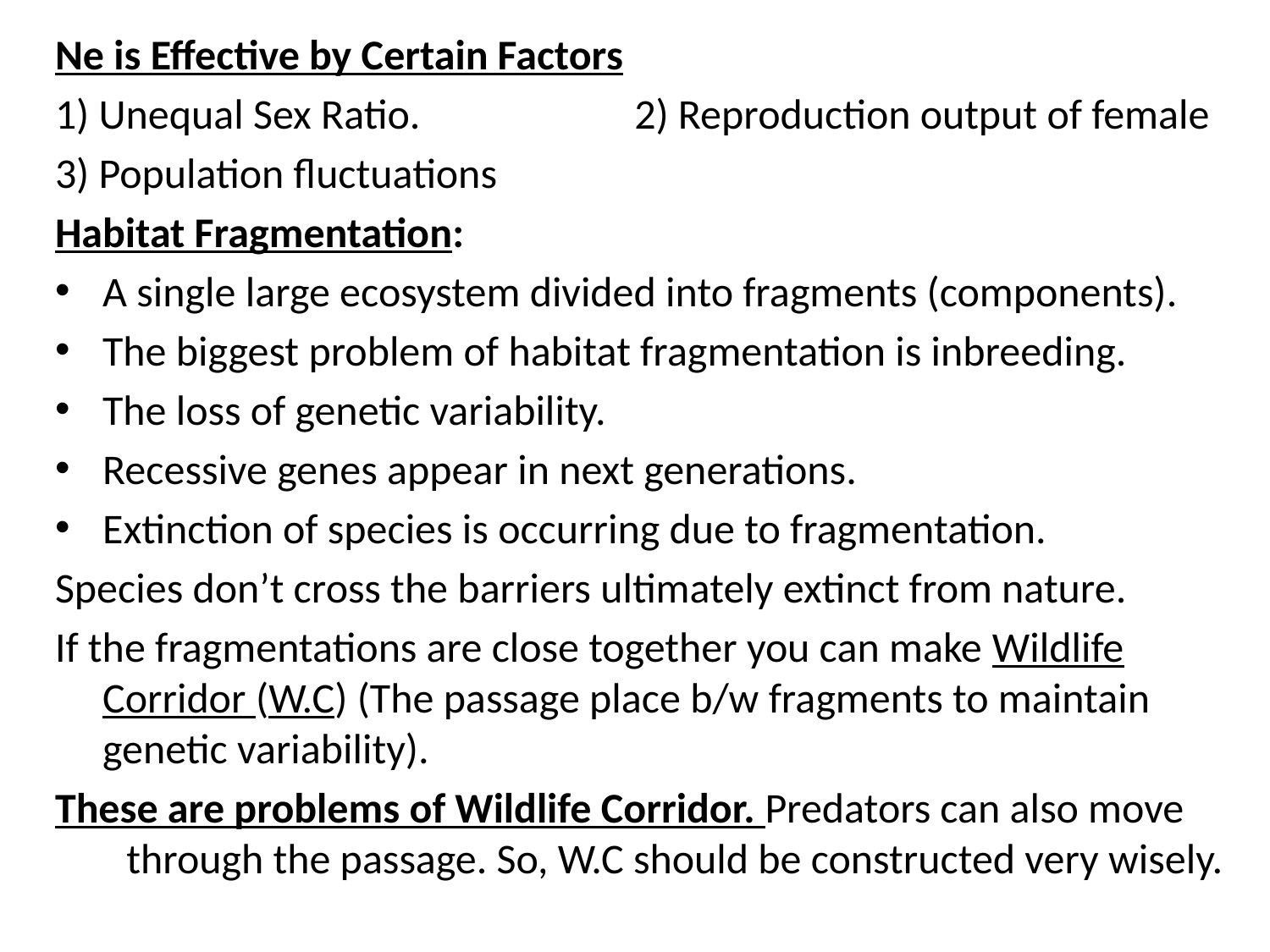

Ne is Effective by Certain Factors
1) Unequal Sex Ratio.		2) Reproduction output of female
3) Population fluctuations
Habitat Fragmentation:
A single large ecosystem divided into fragments (components).
The biggest problem of habitat fragmentation is inbreeding.
The loss of genetic variability.
Recessive genes appear in next generations.
Extinction of species is occurring due to fragmentation.
Species don’t cross the barriers ultimately extinct from nature.
If the fragmentations are close together you can make Wildlife Corridor (W.C) (The passage place b/w fragments to maintain genetic variability).
These are problems of Wildlife Corridor. Predators can also move through the passage. So, W.C should be constructed very wisely.